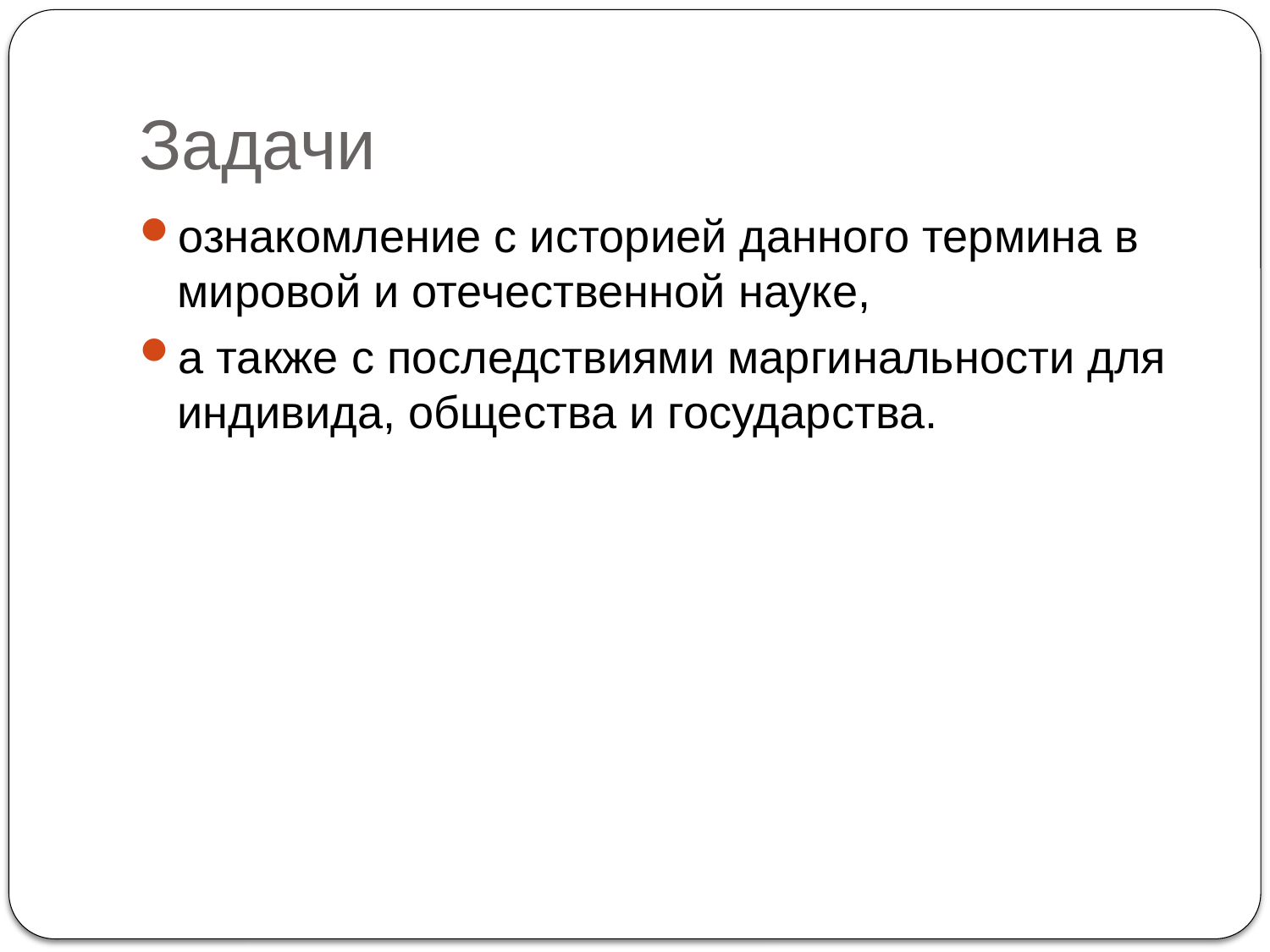

# Задачи
ознакомление с историей данного термина в мировой и отечественной науке,
а также с последствиями маргинальности для индивида, общества и государства.